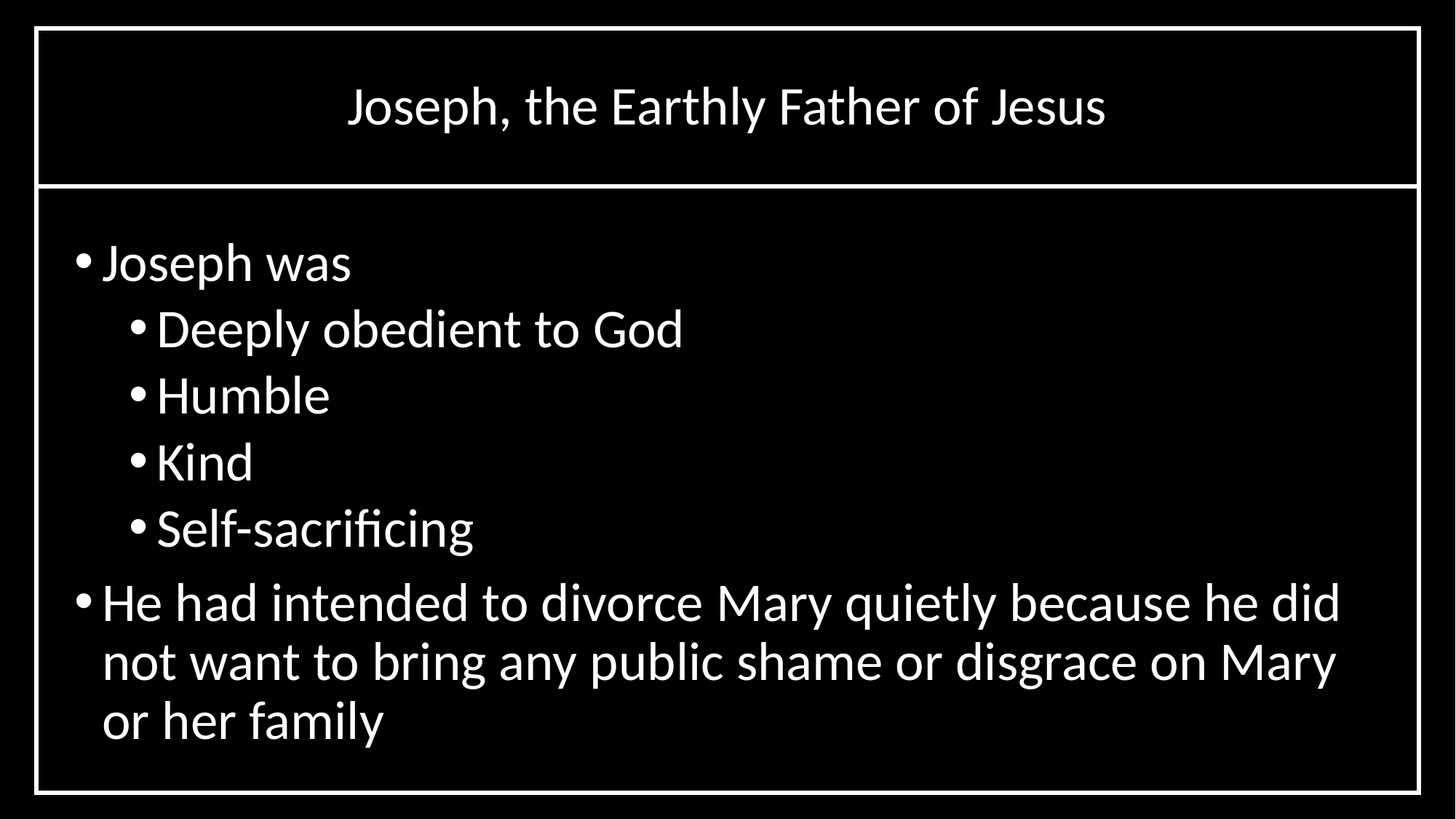

Joseph, the Earthly Father of Jesus
Joseph was
Deeply obedient to God
Humble
Kind
Self-sacrificing
He had intended to divorce Mary quietly because he did not want to bring any public shame or disgrace on Mary or her family